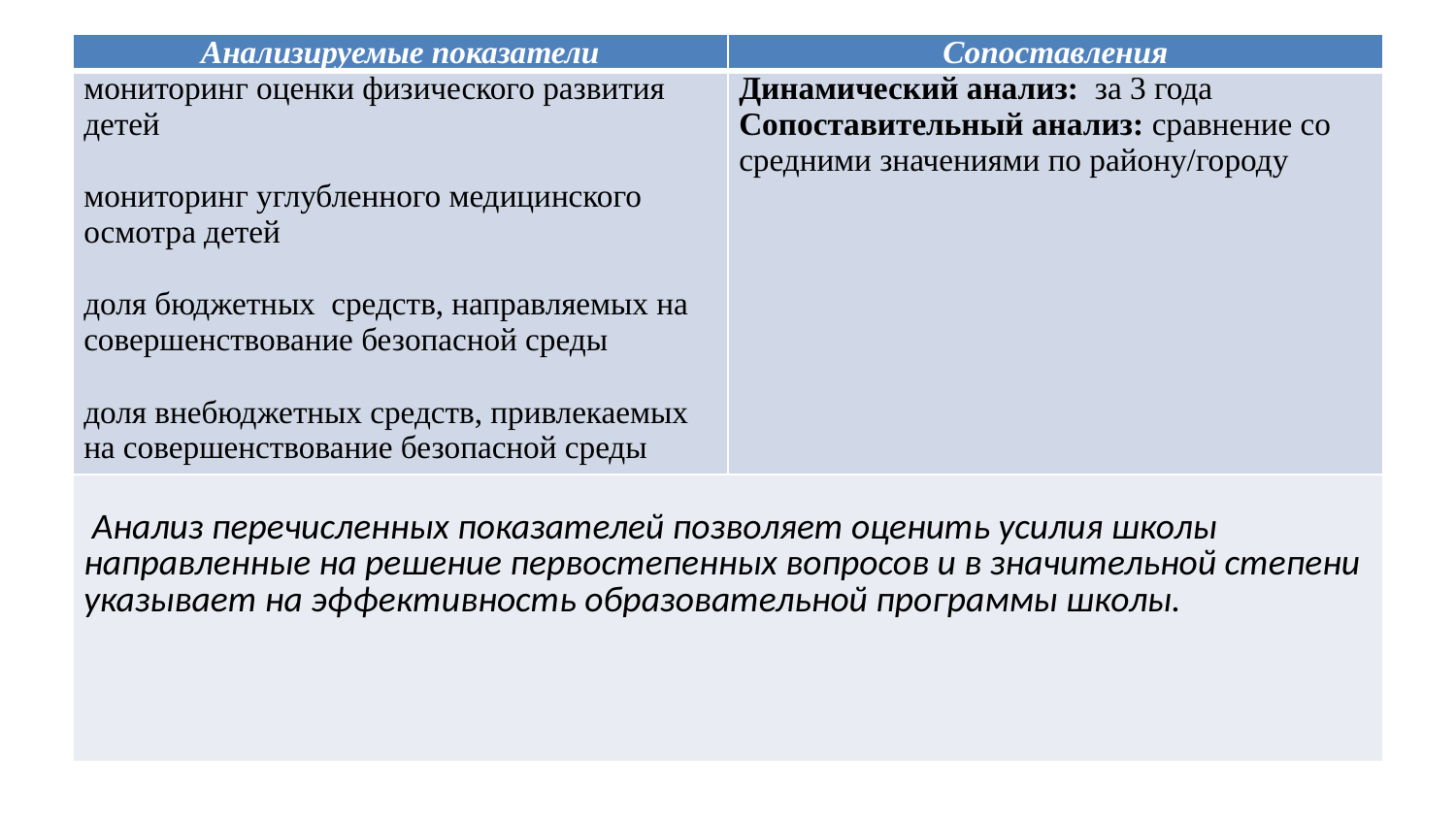

| Анализируемые показатели | Сопоставления |
| --- | --- |
| мониторинг оценки физического развития детей мониторинг углубленного медицинского осмотра детей доля бюджетных средств, направляемых на совершенствование безопасной среды доля внебюджетных средств, привлекаемых на совершенствование безопасной среды | Динамический анализ: за 3 года Сопоставительный анализ: сравнение со средними значениями по району/городу |
| Анализ перечисленных показателей позволяет оценить усилия школы направленные на решение первостепенных вопросов и в значительной степени указывает на эффективность образовательной программы школы. |  |